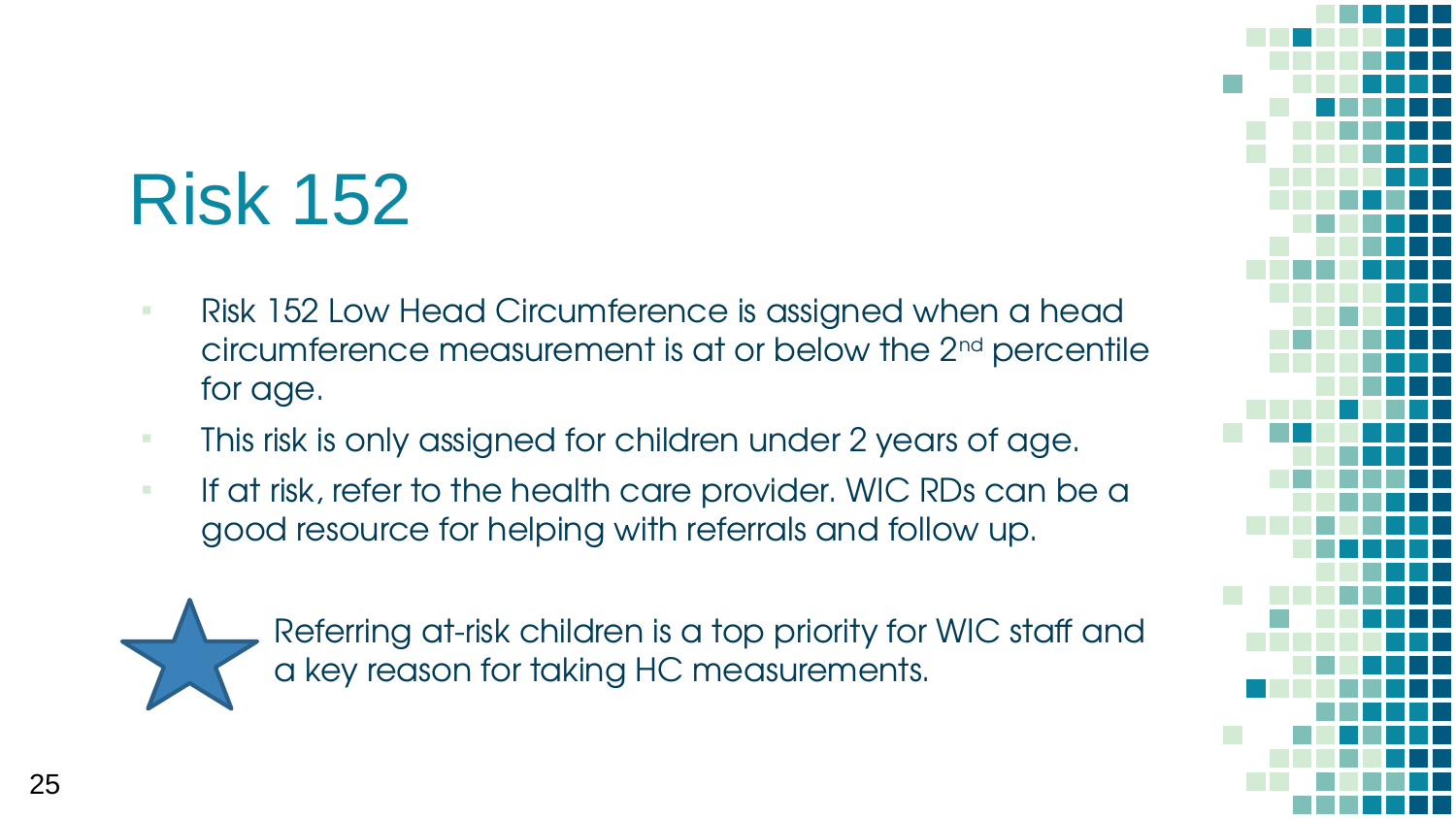

# Risk 152
Risk 152 Low Head Circumference is assigned when a head circumference measurement is at or below the 2nd percentile for age.
This risk is only assigned for children under 2 years of age.
If at risk, refer to the health care provider. WIC RDs can be a good resource for helping with referrals and follow up.

	Referring at-risk children is a top priority for WIC staff and 	a key reason for taking HC measurements.

25